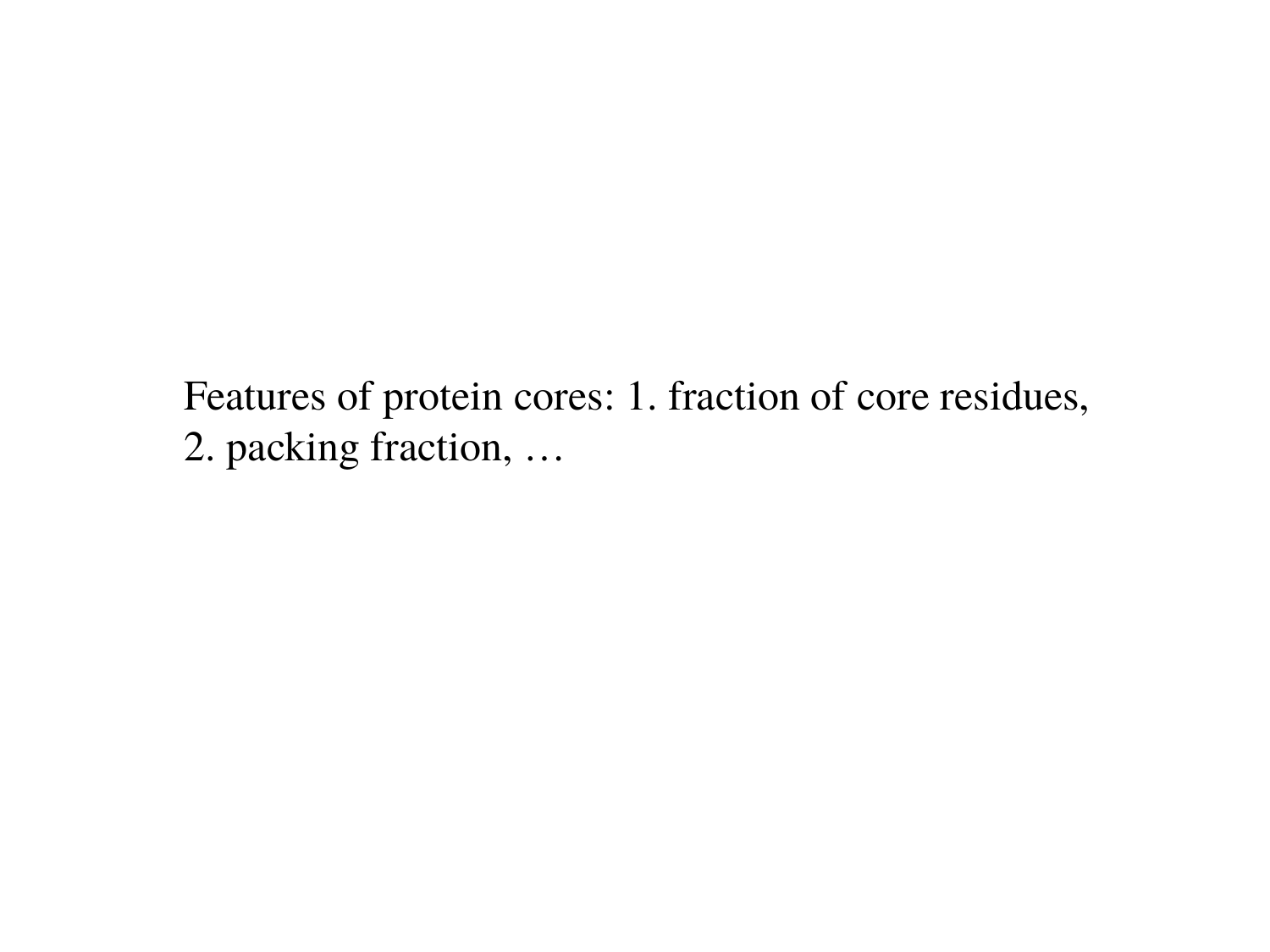

Features of protein cores: 1. fraction of core residues,
2. packing fraction, …